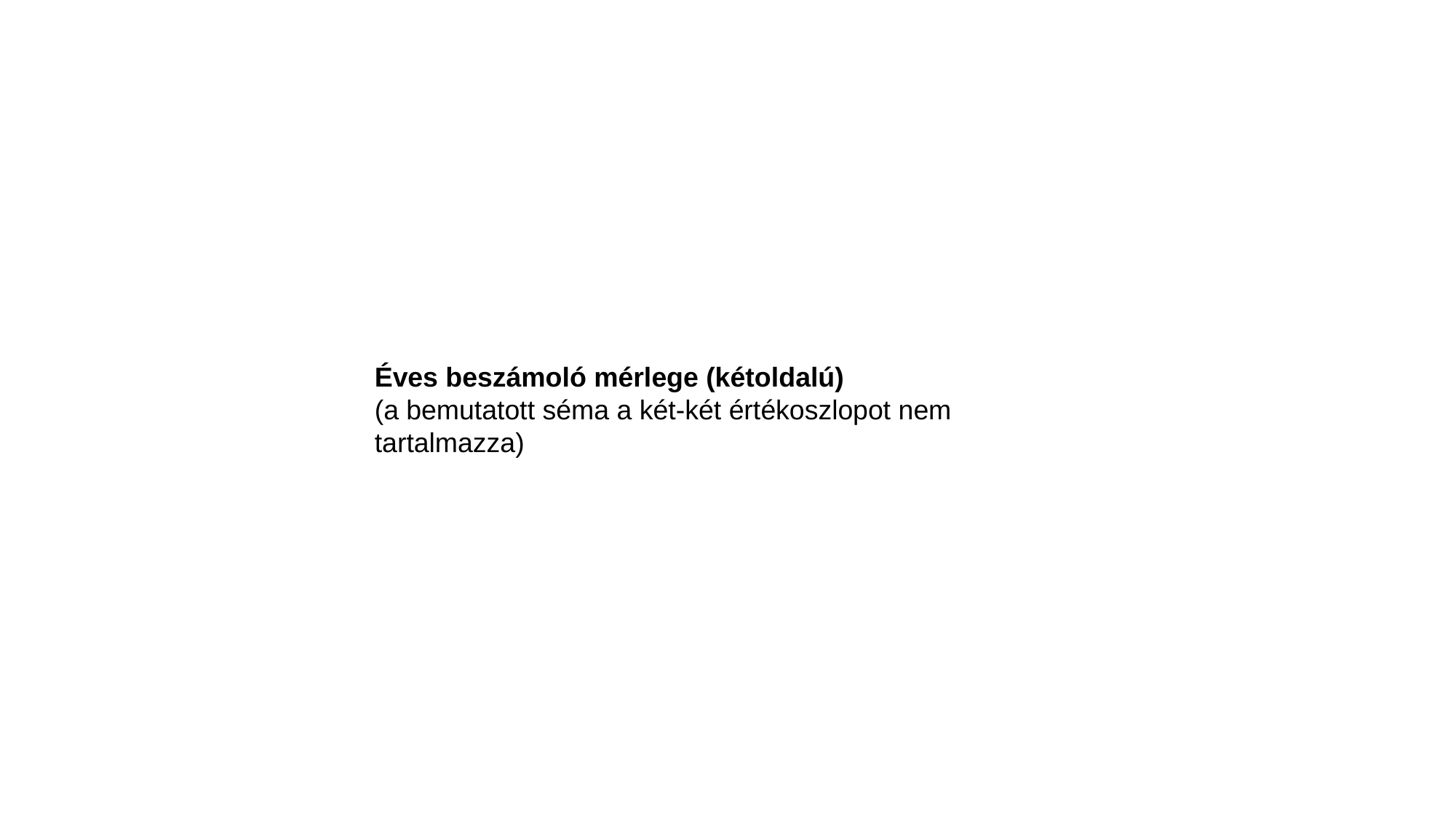

Éves beszámoló mérlege (kétoldalú)
(a bemutatott séma a két-két értékoszlopot nem tartalmazza)